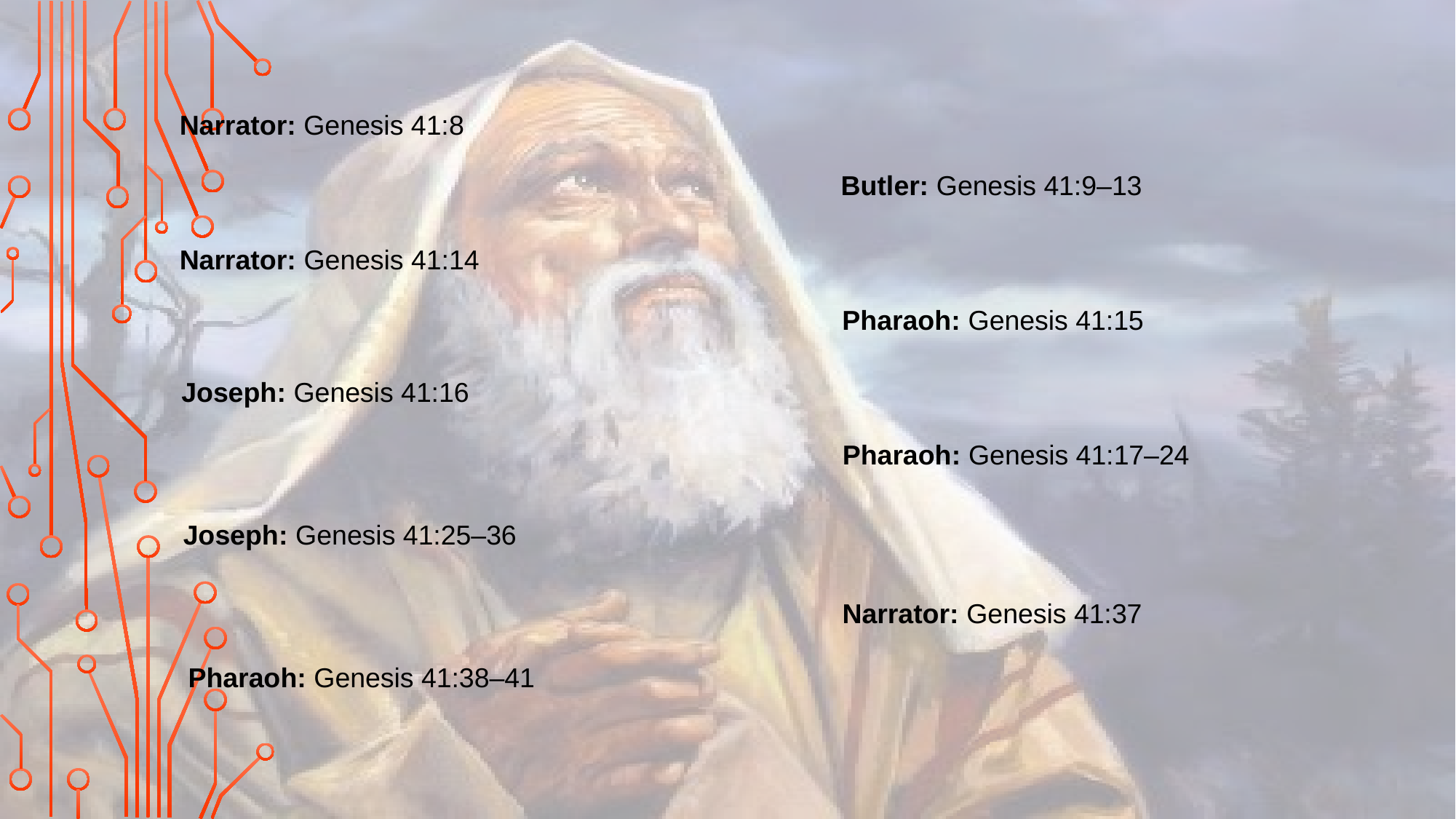

Narrator: Genesis 41:8
Butler: Genesis 41:9–13
Narrator: Genesis 41:14
Pharaoh: Genesis 41:15
Joseph: Genesis 41:16
Pharaoh: Genesis 41:17–24
Joseph: Genesis 41:25–36
Narrator: Genesis 41:37
Pharaoh: Genesis 41:38–41